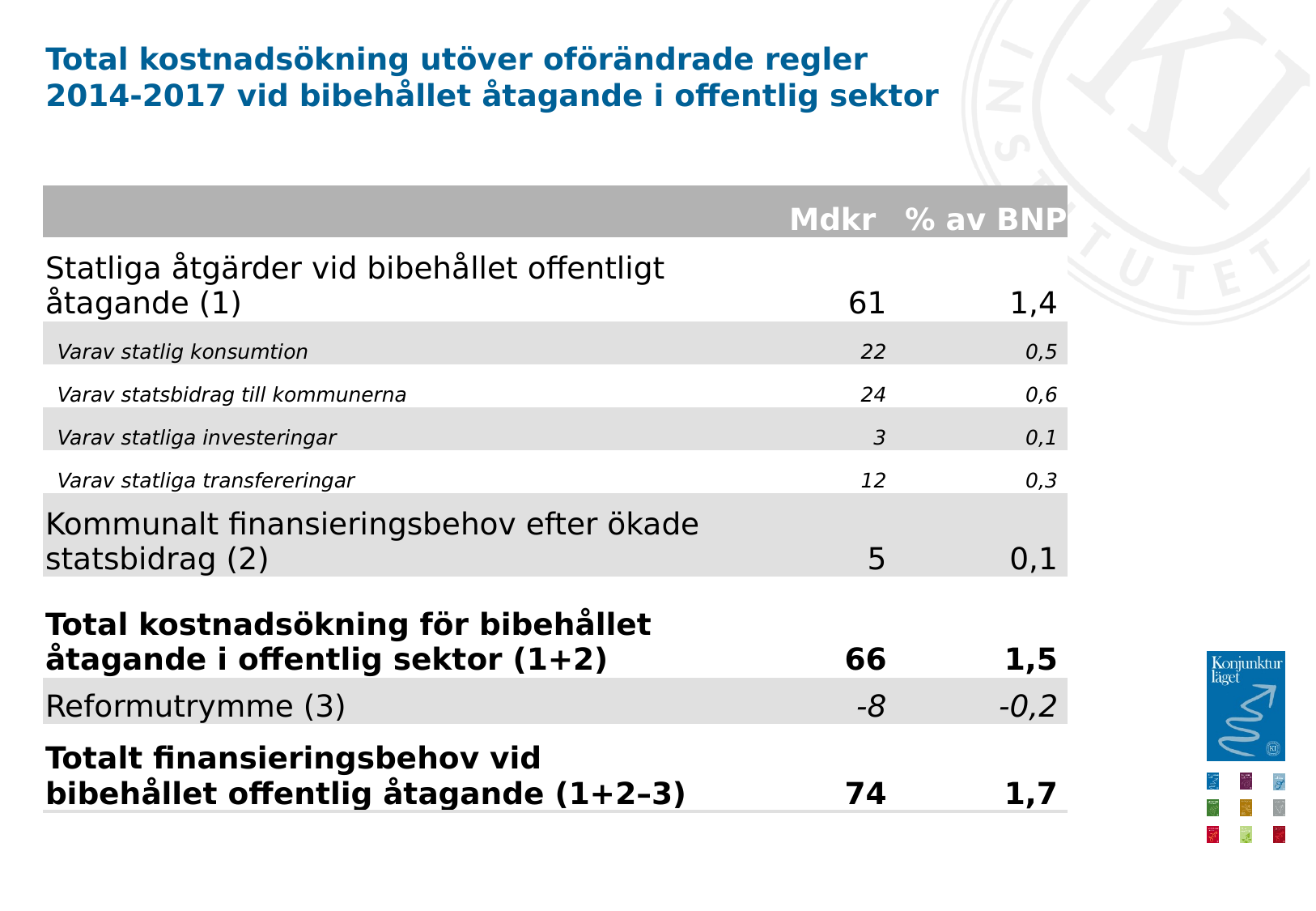

# Total kostnadsökning utöver oförändrade regler 2014-2017 vid bibehållet åtagande i offentlig sektor

|  |  |  |  |  |  | Mdkr | % av BNP |
| --- | --- | --- | --- | --- | --- | --- | --- |
| Statliga åtgärder vid bibehållet offentligt åtagande (1) |  |  |  |  |  | 61 | 1,4 |
| Varav statlig konsumtion |  |  |  |  |  | 22 | 0,5 |
| Varav statsbidrag till kommunerna |  |  |  |  |  | 24 | 0,6 |
| Varav statliga investeringar |  |  |  |  |  | 3 | 0,1 |
| Varav statliga transfereringar |  |  |  |  |  | 12 | 0,3 |
| Kommunalt finansieringsbehov efter ökade statsbidrag (2) |  |  |  |  |  | 5 | 0,1 |
| Total kostnadsökning för bibehållet åtagande i offentlig sektor (1+2) |  |  |  |  |  | 66 | 1,5 |
| Reformutrymme (3) |  |  |  |  |  | -8 | -0,2 |
| Totalt finansieringsbehov vid bibehållet offentlig åtagande (1+2–3) |  |  |  |  |  | 74 | 1,7 |